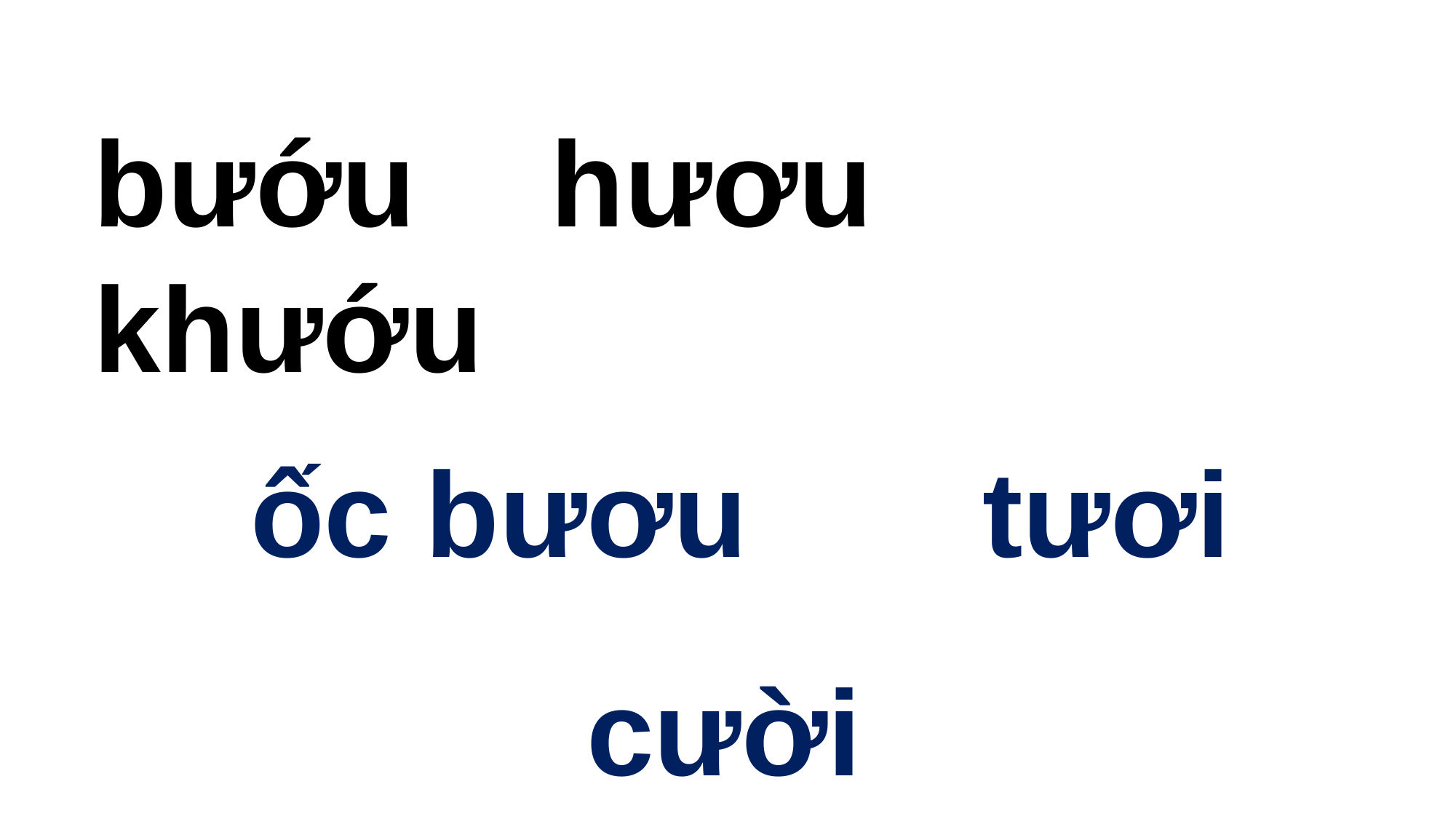

bướu    hươu     khướu
 ốc bươu       tươi cười